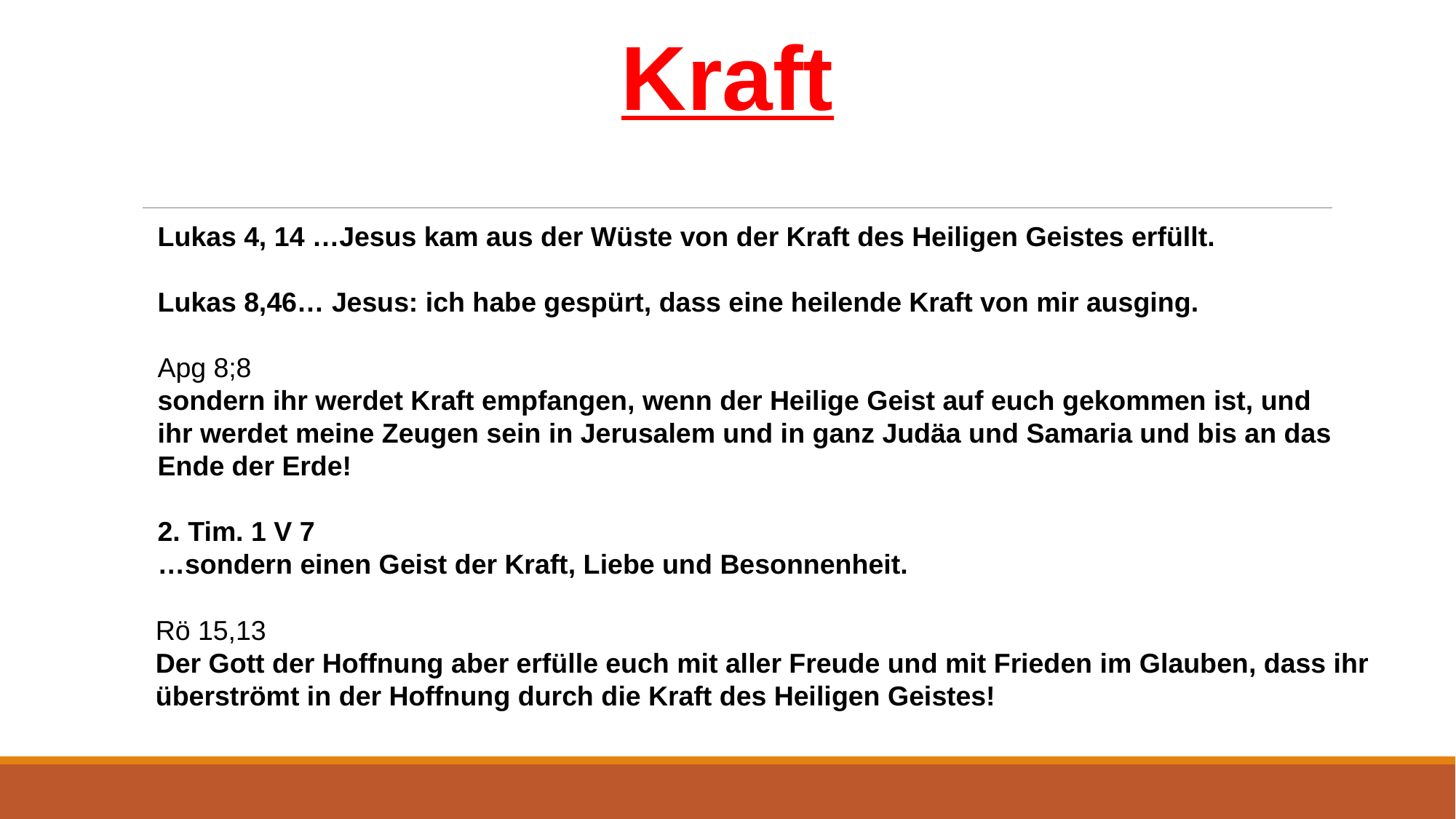

Kraft
Lukas 4, 14 …Jesus kam aus der Wüste von der Kraft des Heiligen Geistes erfüllt.

Lukas 8,46… Jesus: ich habe gespürt, dass eine heilende Kraft von mir ausging.

Apg 8;8
sondern ihr werdet Kraft empfangen, wenn der Heilige Geist auf euch gekommen ist, und ihr werdet meine Zeugen sein in Jerusalem und in ganz Judäa und Samaria und bis an das Ende der Erde!

2. Tim. 1 V 7
…sondern einen Geist der Kraft, Liebe und Besonnenheit.

Rö 15,13
Der Gott der Hoffnung aber erfülle euch mit aller Freude und mit Frieden im Glauben, dass ihr überströmt in der Hoffnung durch die Kraft des Heiligen Geistes!